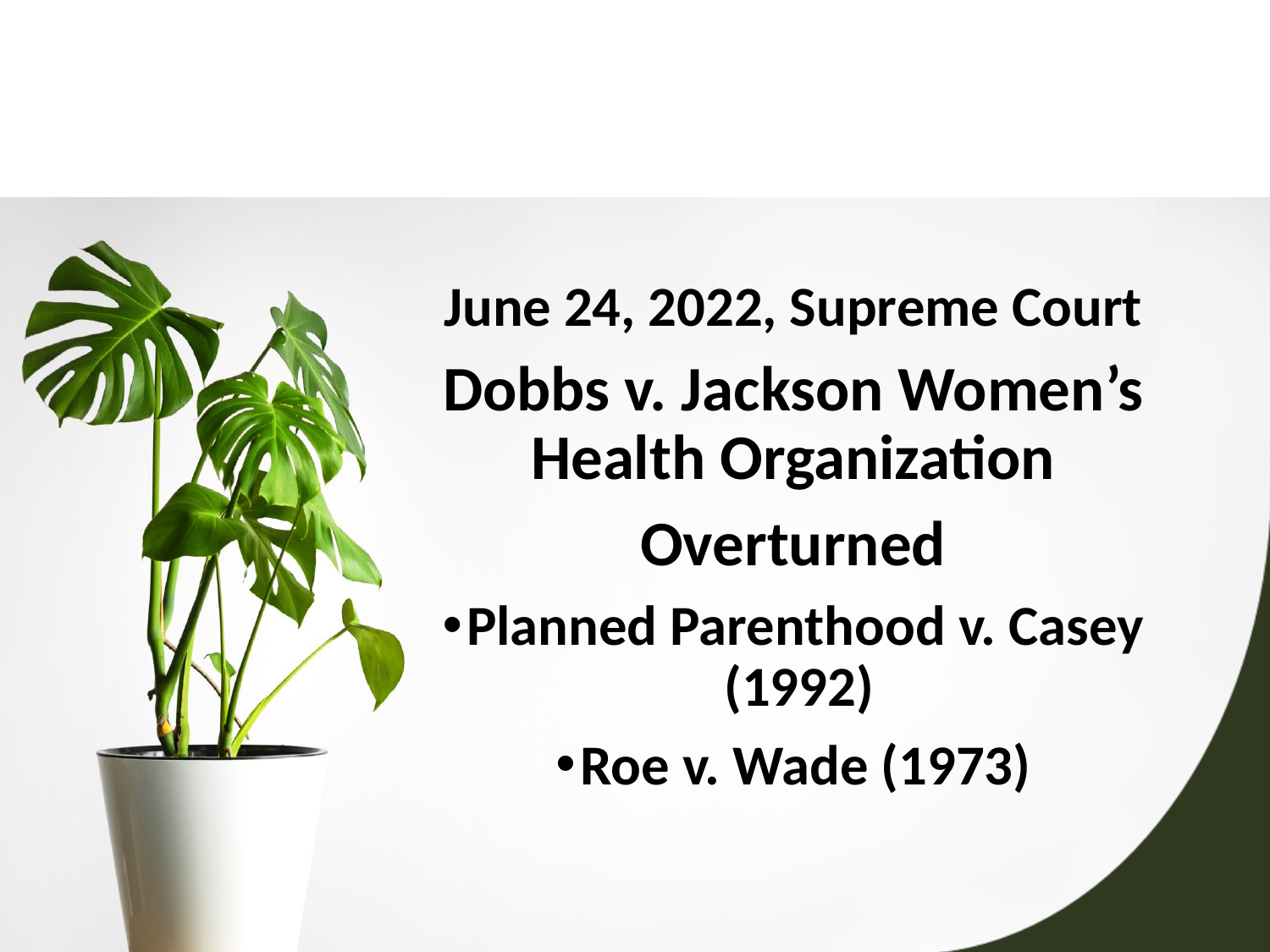

June 24, 2022, Supreme Court
Dobbs v. Jackson Women’s Health Organization
Overturned
Planned Parenthood v. Casey (1992)
Roe v. Wade (1973)